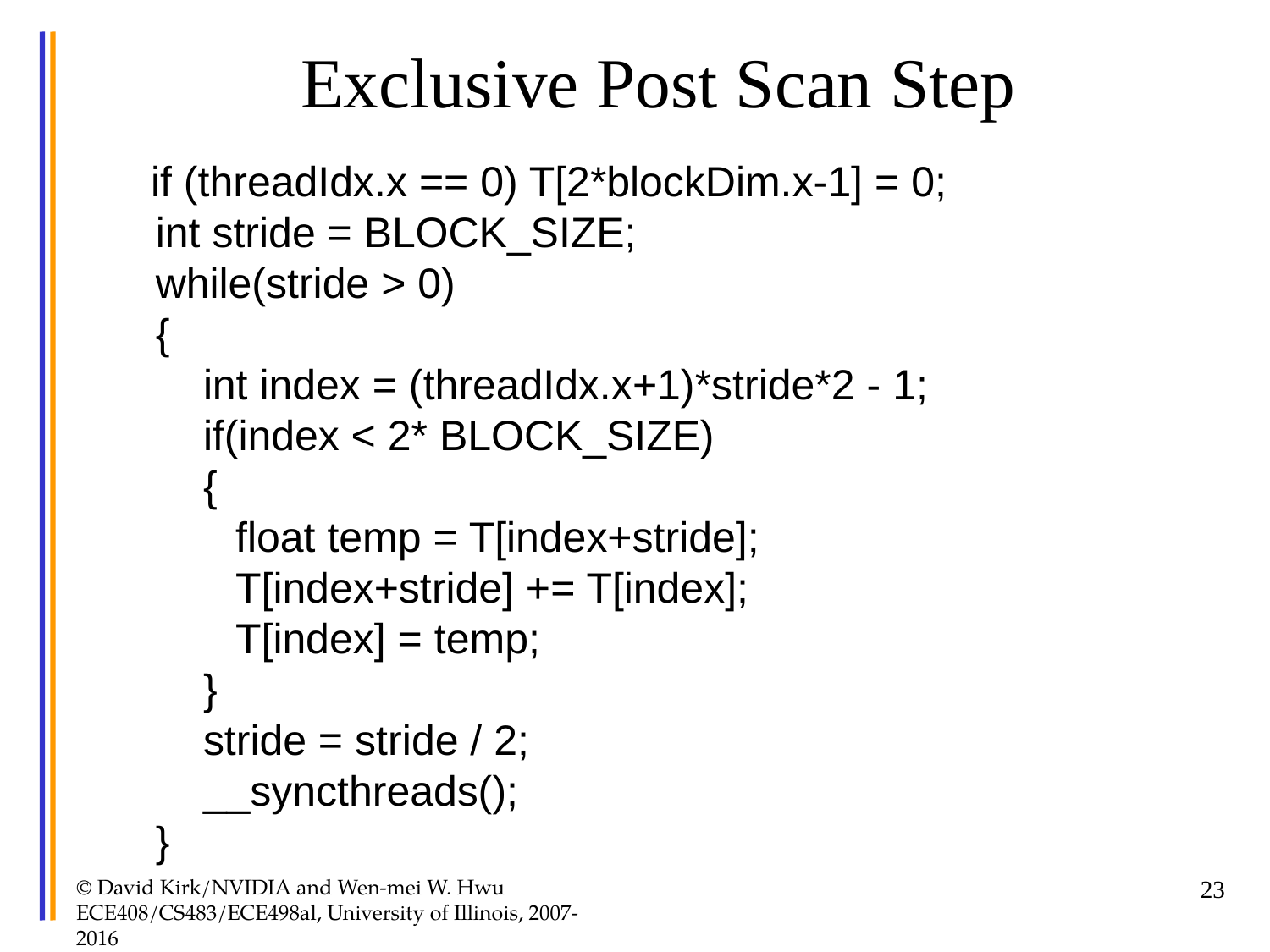

# Exclusive Post Scan Step
    if (threadIdx.x == 0) T[2*blockDim.x-1] = 0;
    int stride = BLOCK_SIZE;
    while(stride > 0)
    {
        int index = (threadIdx.x+1)*stride*2 - 1;
        if(index < 2* BLOCK_SIZE)
        {
	float temp = T[index+stride];
	T[index+stride] += T[index];
	T[index] = temp;
        }
        stride = stride / 2;
        __syncthreads();
    }
© David Kirk/NVIDIA and Wen-mei W. Hwu  ECE408/CS483/ECE498al, University of Illinois, 2007-2016
23